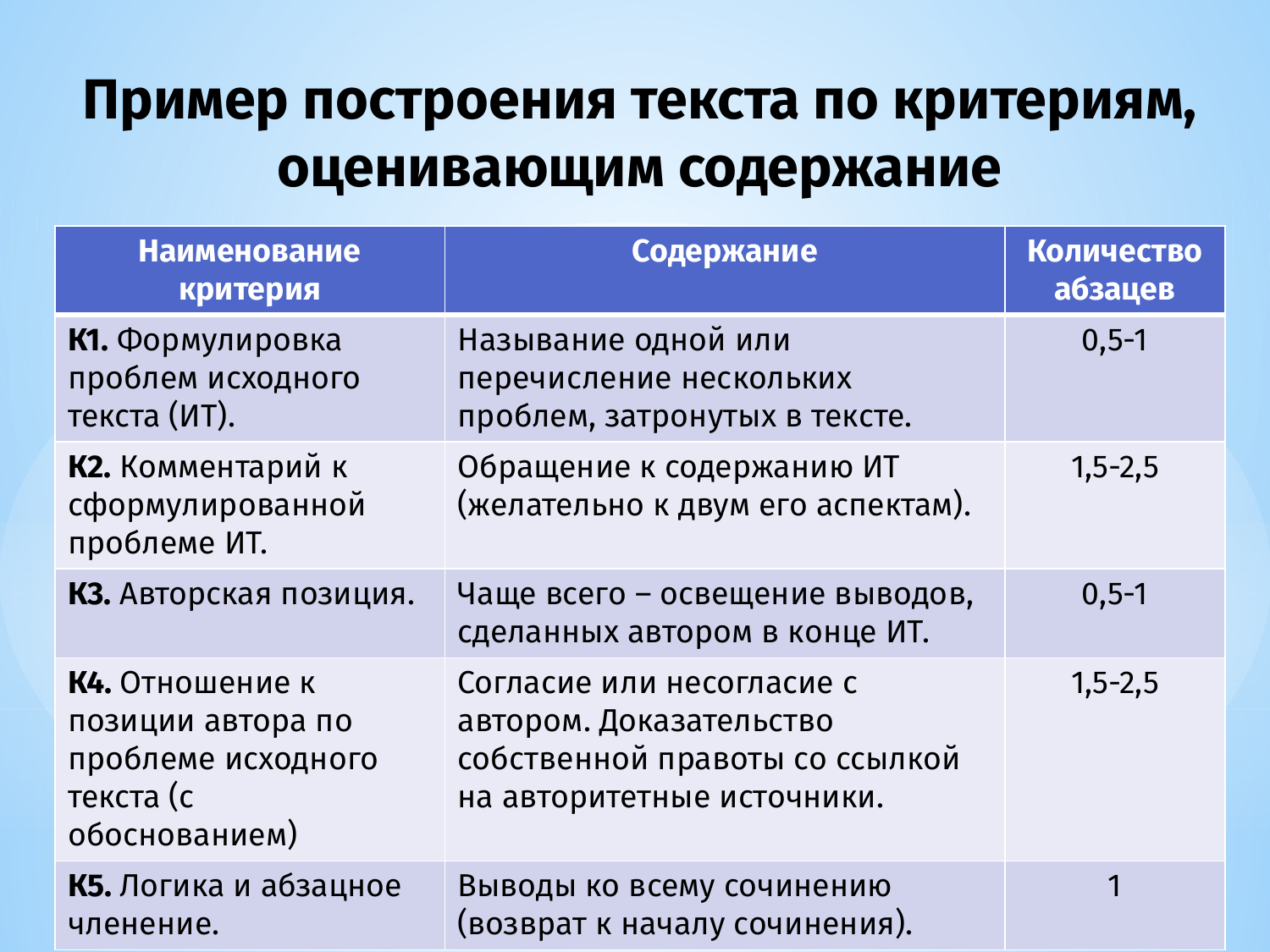

# Пример построения текста по критериям, оценивающим содержание
| Наименование критерия | Содержание | Количество абзацев |
| --- | --- | --- |
| К1. Формулировка проблем исходного текста (ИТ). | Называние одной или перечисление нескольких проблем, затронутых в тексте. | 0,5-1 |
| К2. Комментарий к сформулированной проблеме ИТ. | Обращение к содержанию ИТ (желательно к двум его аспектам). | 1,5-2,5 |
| К3. Авторская позиция. | Чаще всего – освещение выводов, сделанных автором в конце ИТ. | 0,5-1 |
| К4. Отношение к позиции автора по проблеме исходного текста (с обоснованием) | Согласие или несогласие с автором. Доказательство собственной правоты со ссылкой на авторитетные источники. | 1,5-2,5 |
| К5. Логика и абзацное членение. | Выводы ко всему сочинению (возврат к началу сочинения). | 1 |